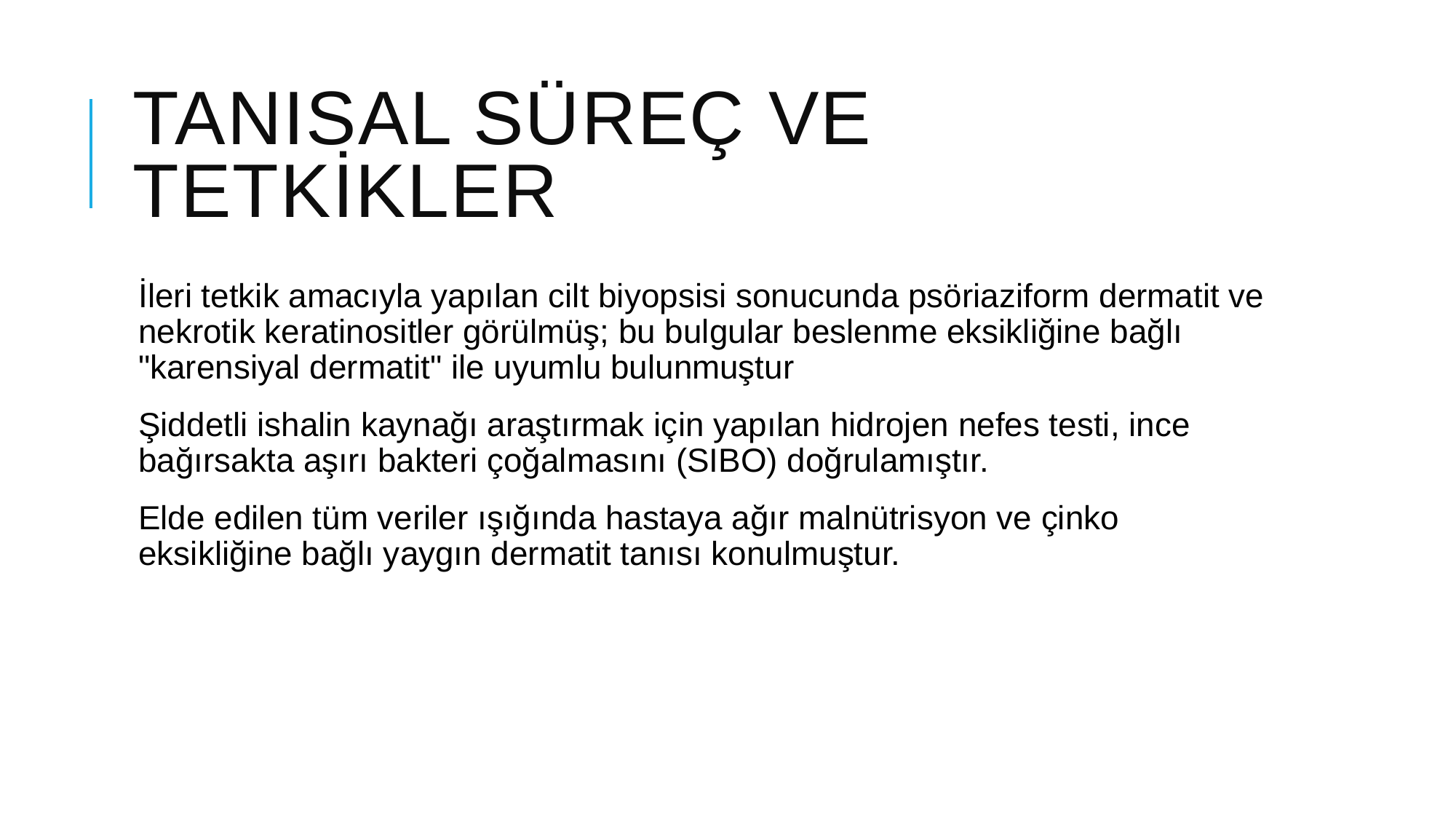

# Tanısal Süreç ve Tetkikler
İleri tetkik amacıyla yapılan cilt biyopsisi sonucunda psöriaziform dermatit ve nekrotik keratinositler görülmüş; bu bulgular beslenme eksikliğine bağlı "karensiyal dermatit" ile uyumlu bulunmuştur
Şiddetli ishalin kaynağı araştırmak için yapılan hidrojen nefes testi, ince bağırsakta aşırı bakteri çoğalmasını (SIBO) doğrulamıştır.
Elde edilen tüm veriler ışığında hastaya ağır malnütrisyon ve çinko eksikliğine bağlı yaygın dermatit tanısı konulmuştur.